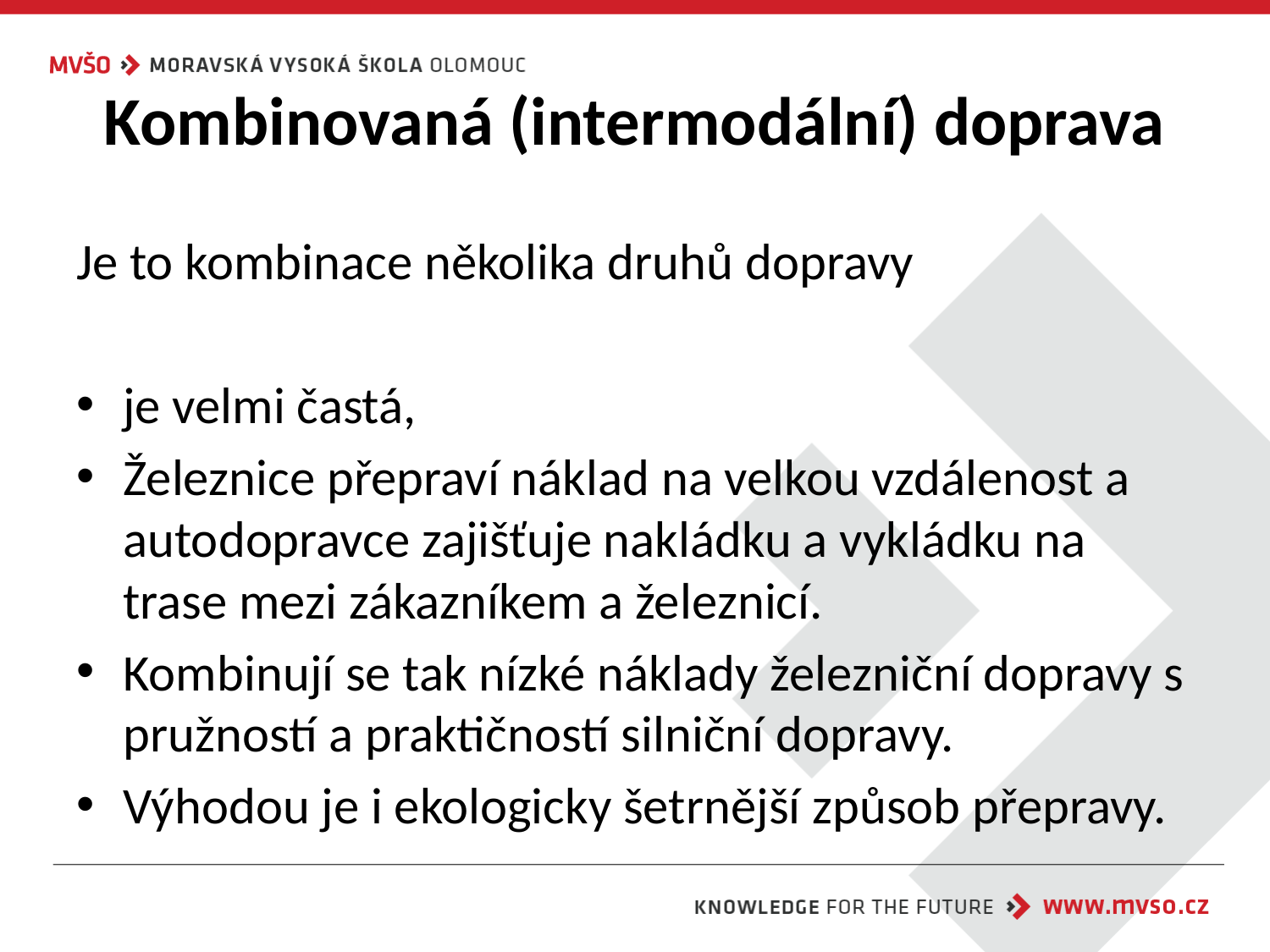

# Kombinovaná (intermodální) doprava
Je to kombinace několika druhů dopravy

je velmi častá,
Železnice přepraví náklad na velkou vzdálenost a autodopravce zajišťuje nakládku a vykládku na trase mezi zákazníkem a železnicí.
Kombinují se tak nízké náklady železniční dopravy s pružností a praktičností silniční dopravy.
Výhodou je i ekologicky šetrnější způsob přepravy.